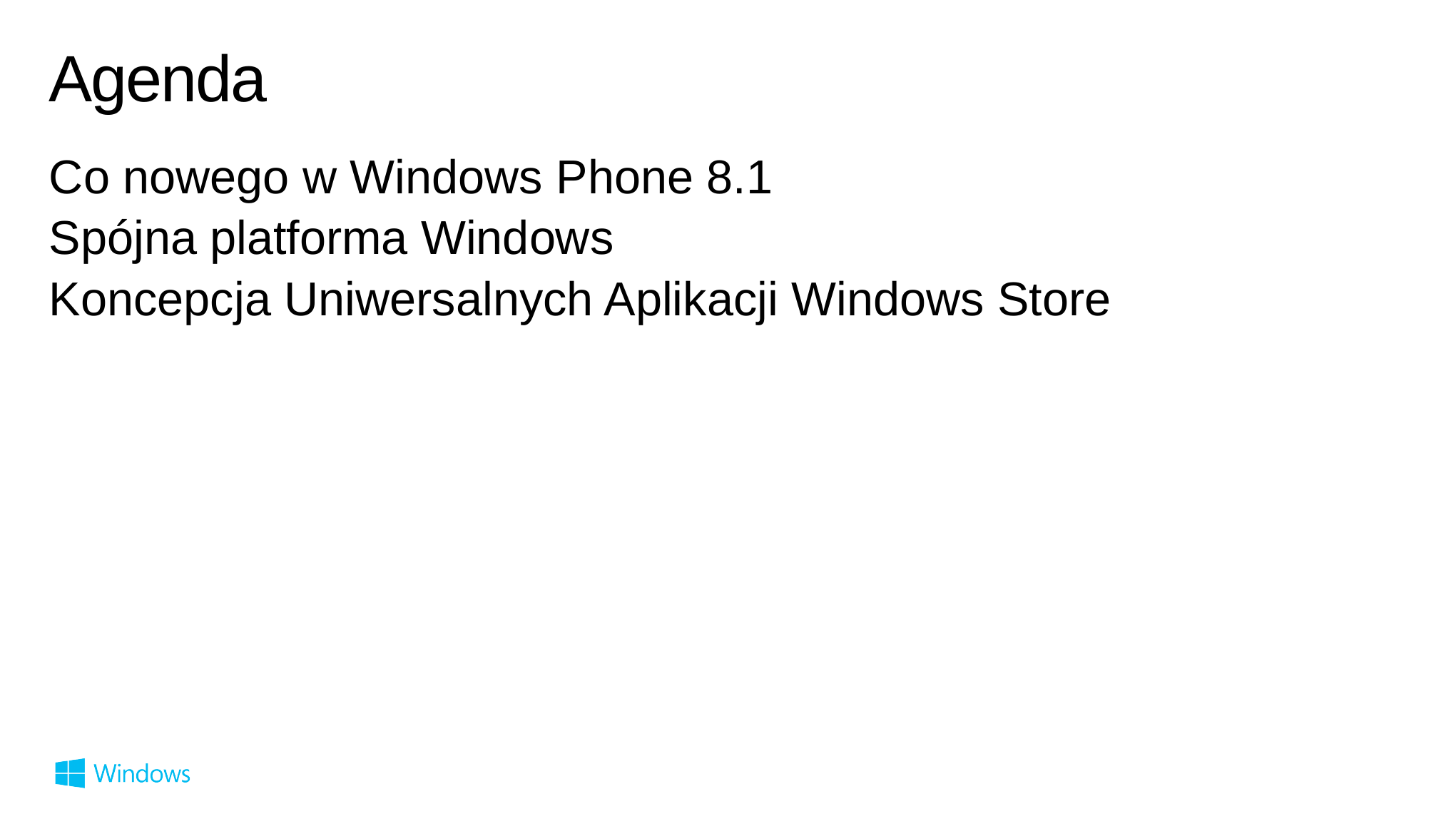

# Agenda
Co nowego w Windows Phone 8.1
Spójna platforma Windows
Koncepcja Uniwersalnych Aplikacji Windows Store